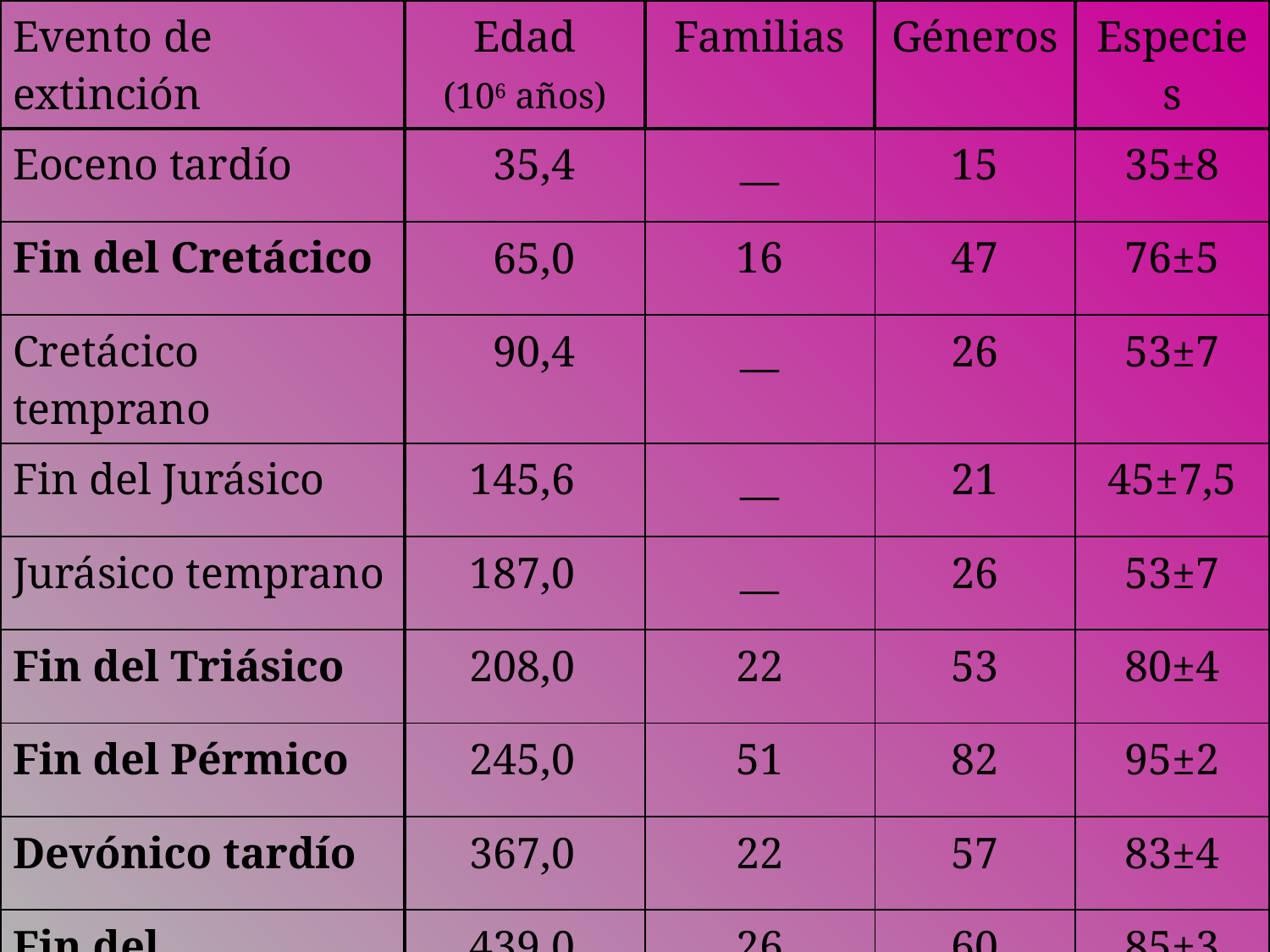

| Evento de extinción | Edad (106 años) | Familias | Géneros | Especies |
| --- | --- | --- | --- | --- |
| Eoceno tardío | 35,4 | \_\_ | 15 | 35±8 |
| Fin del Cretácico | 65,0 | 16 | 47 | 76±5 |
| Cretácico temprano | 90,4 | \_\_ | 26 | 53±7 |
| Fin del Jurásico | 145,6 | \_\_ | 21 | 45±7,5 |
| Jurásico temprano | 187,0 | \_\_ | 26 | 53±7 |
| Fin del Triásico | 208,0 | 22 | 53 | 80±4 |
| Fin del Pérmico | 245,0 | 51 | 82 | 95±2 |
| Devónico tardío | 367,0 | 22 | 57 | 83±4 |
| Fin del Ordovícico | 439,0 | 26 | 60 | 85±3 |